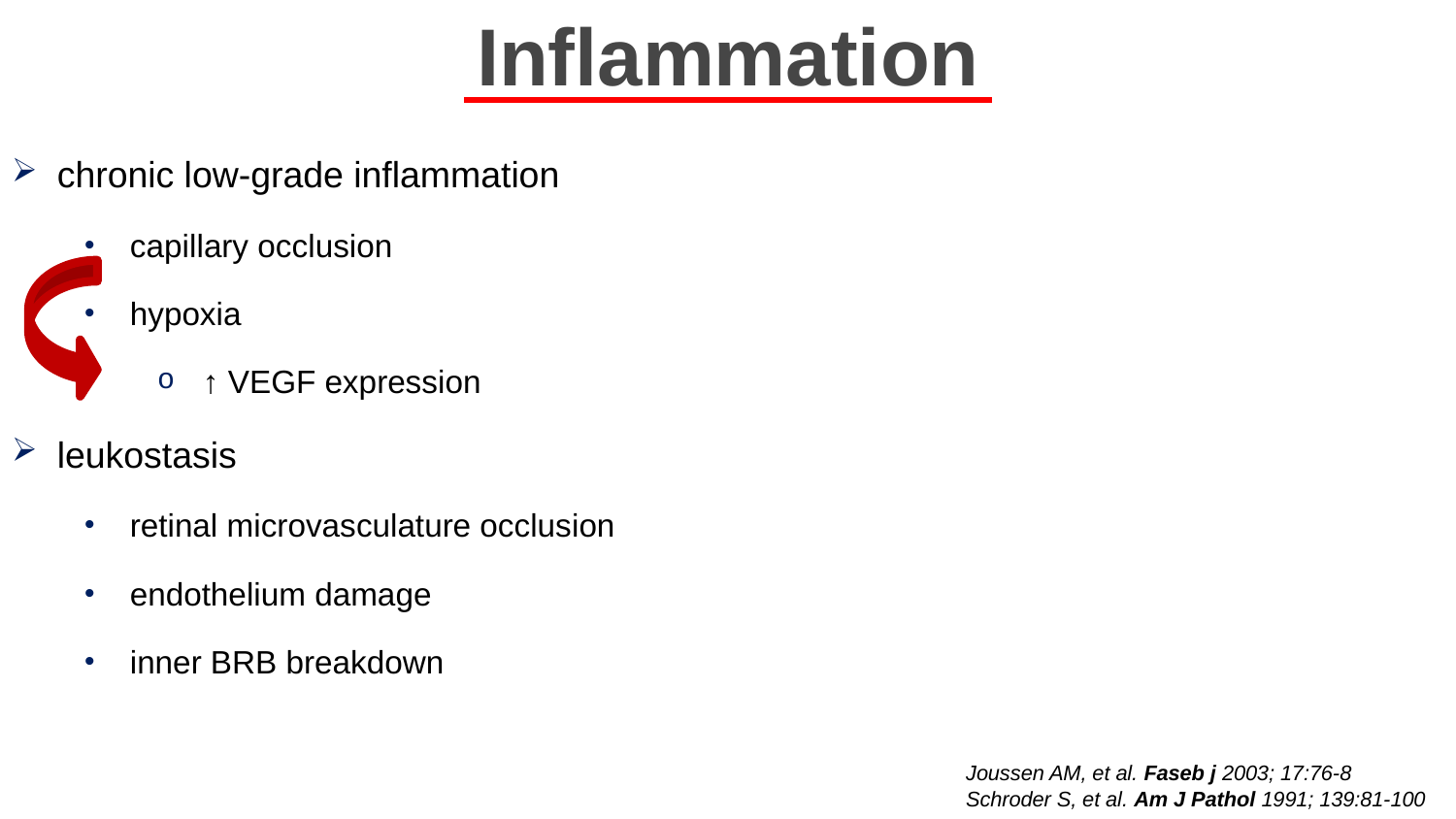

# Inflammation
chronic low-grade inflammation
capillary occlusion
hypoxia
↑ VEGF expression
leukostasis
retinal microvasculature occlusion
endothelium damage
inner BRB breakdown

Joussen AM, et al. Faseb j 2003; 17:76-8
Schroder S, et al. Am J Pathol 1991; 139:81-100